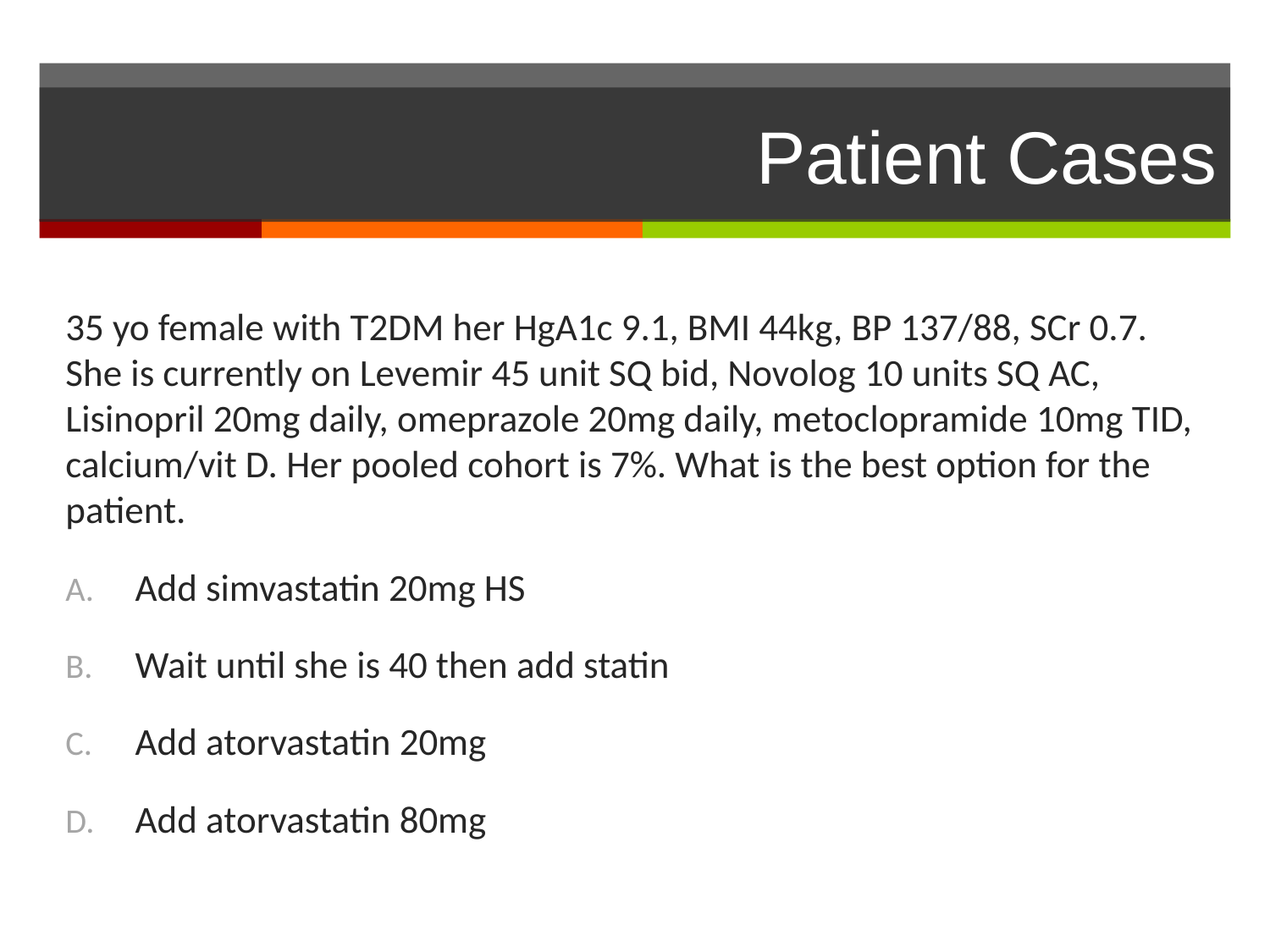

# Patient Cases
35 yo female with T2DM her HgA1c 9.1, BMI 44kg, BP 137/88, SCr 0.7.  She is currently on Levemir 45 unit SQ bid, Novolog 10 units SQ AC, Lisinopril 20mg daily, omeprazole 20mg daily, metoclopramide 10mg TID, calcium/vit D. Her pooled cohort is 7%. What is the best option for the patient.
Add simvastatin 20mg HS
Wait until she is 40 then add statin
Add atorvastatin 20mg
Add atorvastatin 80mg